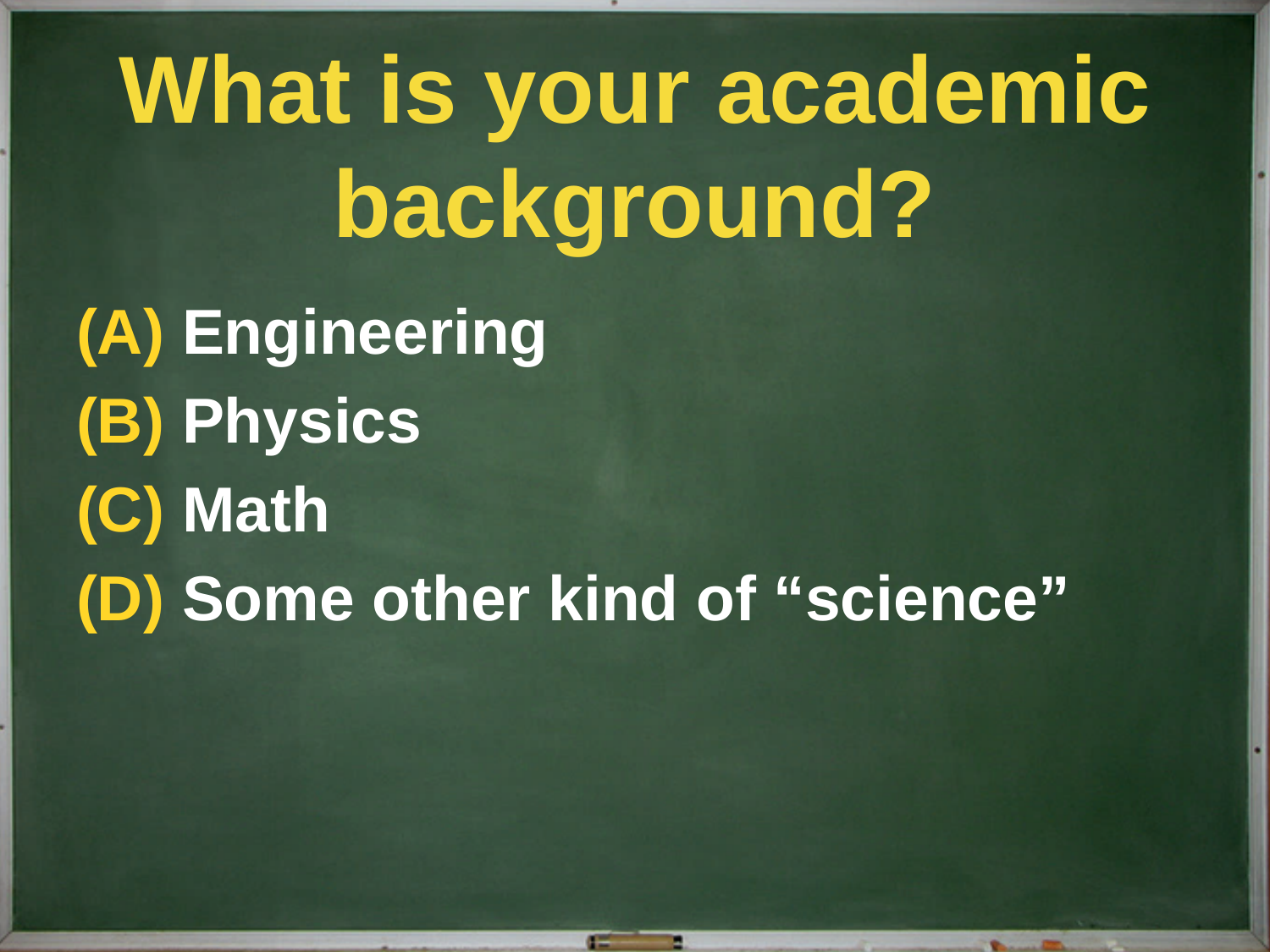

# What is your academic background?
(A) Engineering
(B) Physics
(C) Math
(D) Some other kind of “science”